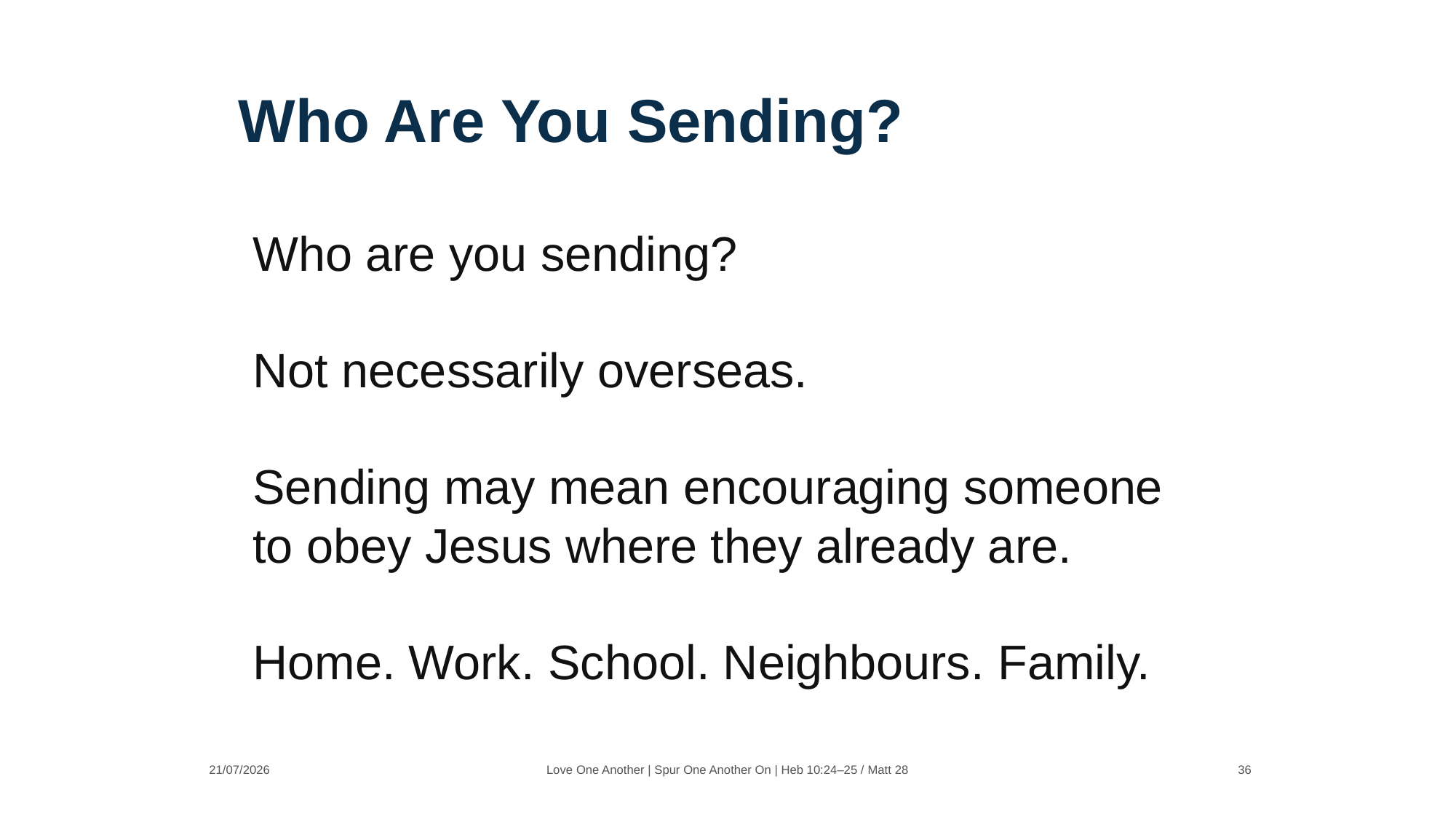

Who Are You Sending?
Who are you sending?

Not necessarily overseas.

Sending may mean encouraging someone to obey Jesus where they already are.

Home. Work. School. Neighbours. Family.
21/07/2026
Love One Another | Spur One Another On | Heb 10:24–25 / Matt 28
36